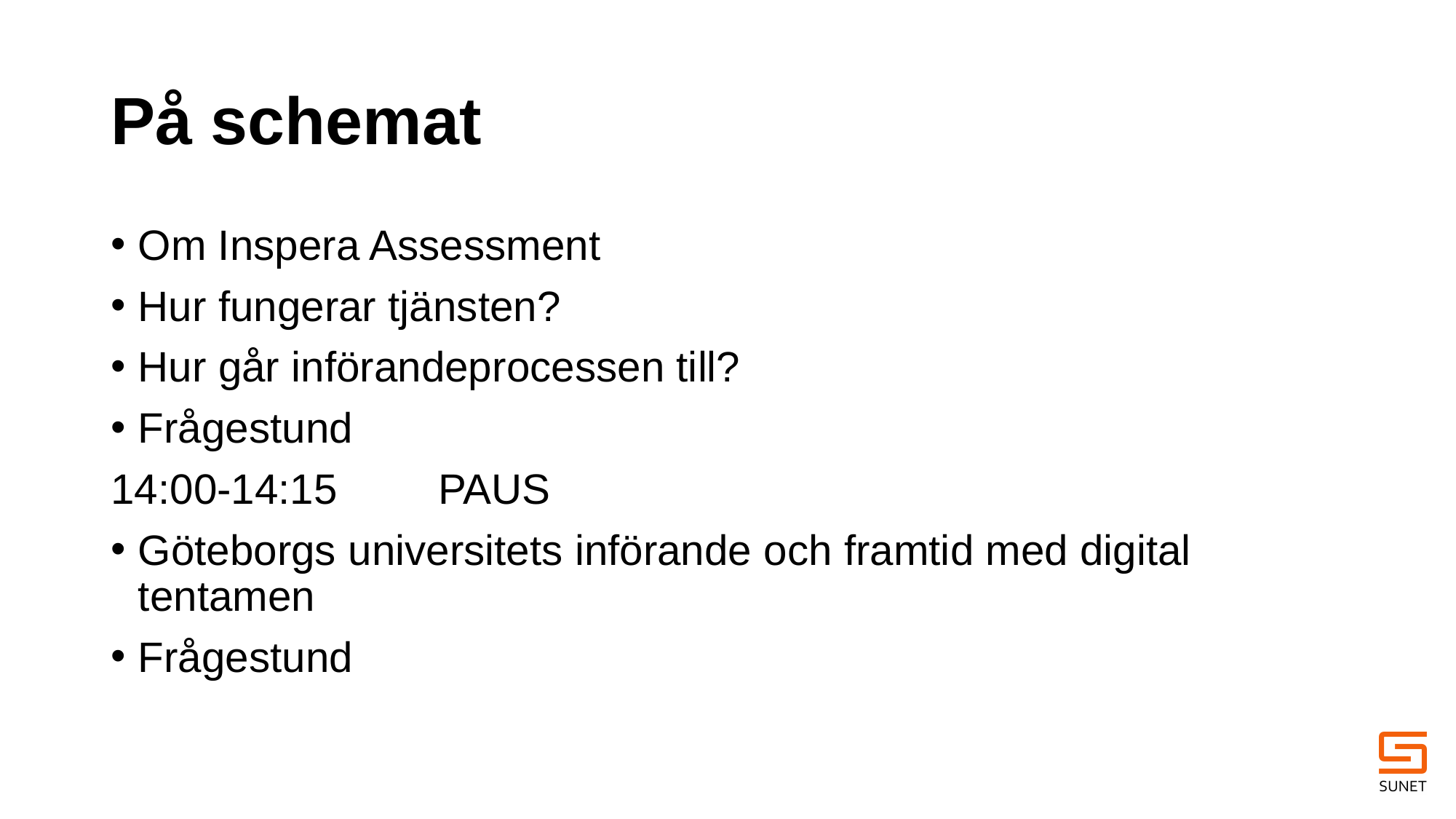

# På schemat
Om Inspera Assessment
Hur fungerar tjänsten?
Hur går införandeprocessen till?
Frågestund
14:00-14:15	PAUS
Göteborgs universitets införande och framtid med digital tentamen
Frågestund